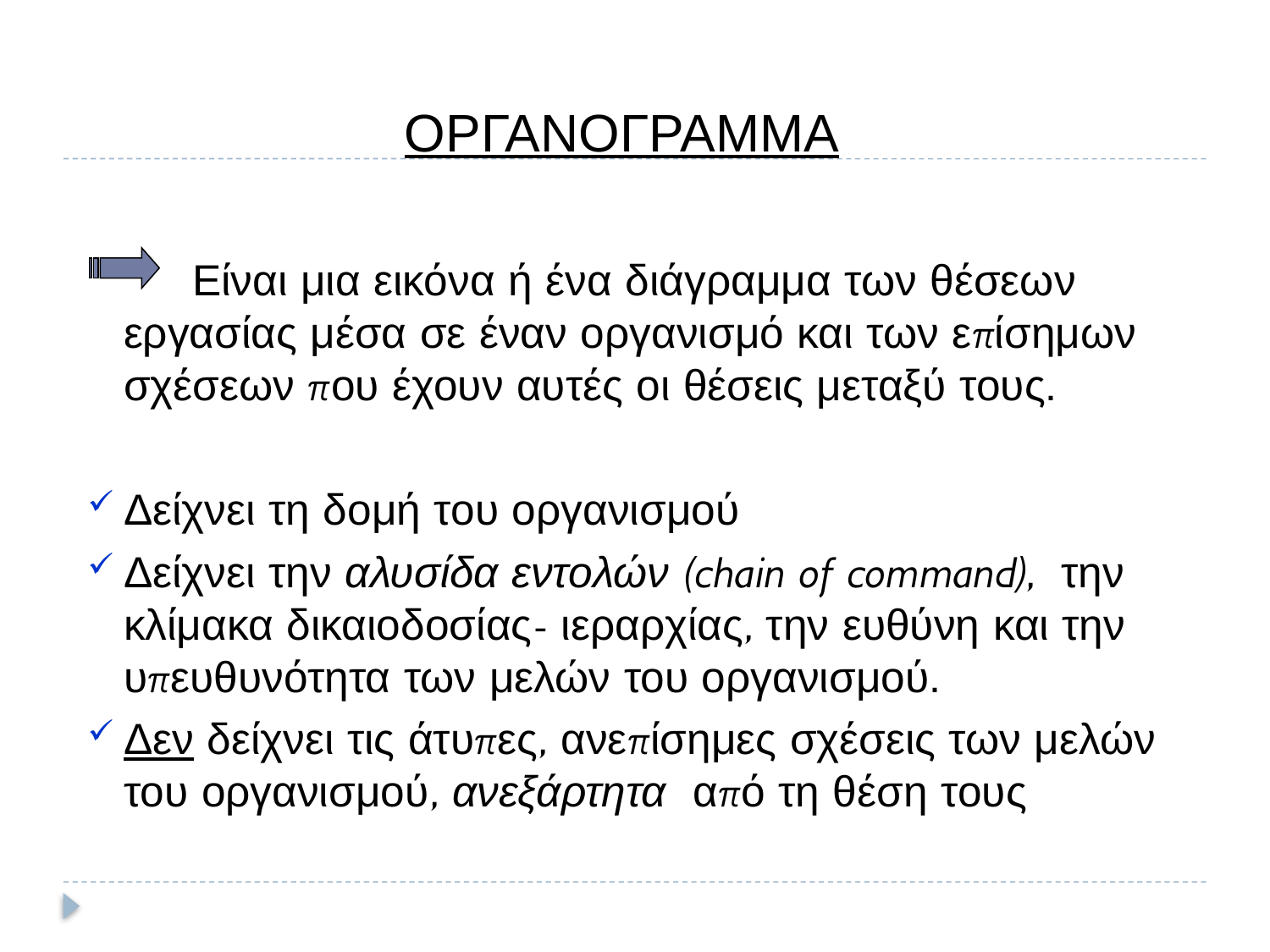

# ΟΡΓΑΝΟΓΡΑΜΜΑ
        Είναι μια εικόνα ή ένα διάγραμμα των θέσεων εργασίας μέσα σε έναν οργανισμό και των επίσημων σχέσεων που έχουν αυτές οι θέσεις μεταξύ τους.

Δείχνει τη δομή του οργανισμού
Δείχνει την αλυσίδα εντολών (chain of command),  την κλίμακα δικαιοδοσίας- ιεραρχίας, την ευθύνη και την υπευθυνότητα των μελών του οργανισμού.
Δεν δείχνει τις άτυπες, ανεπίσημες σχέσεις των μελών του οργανισμού, ανεξάρτητα  από τη θέση τους